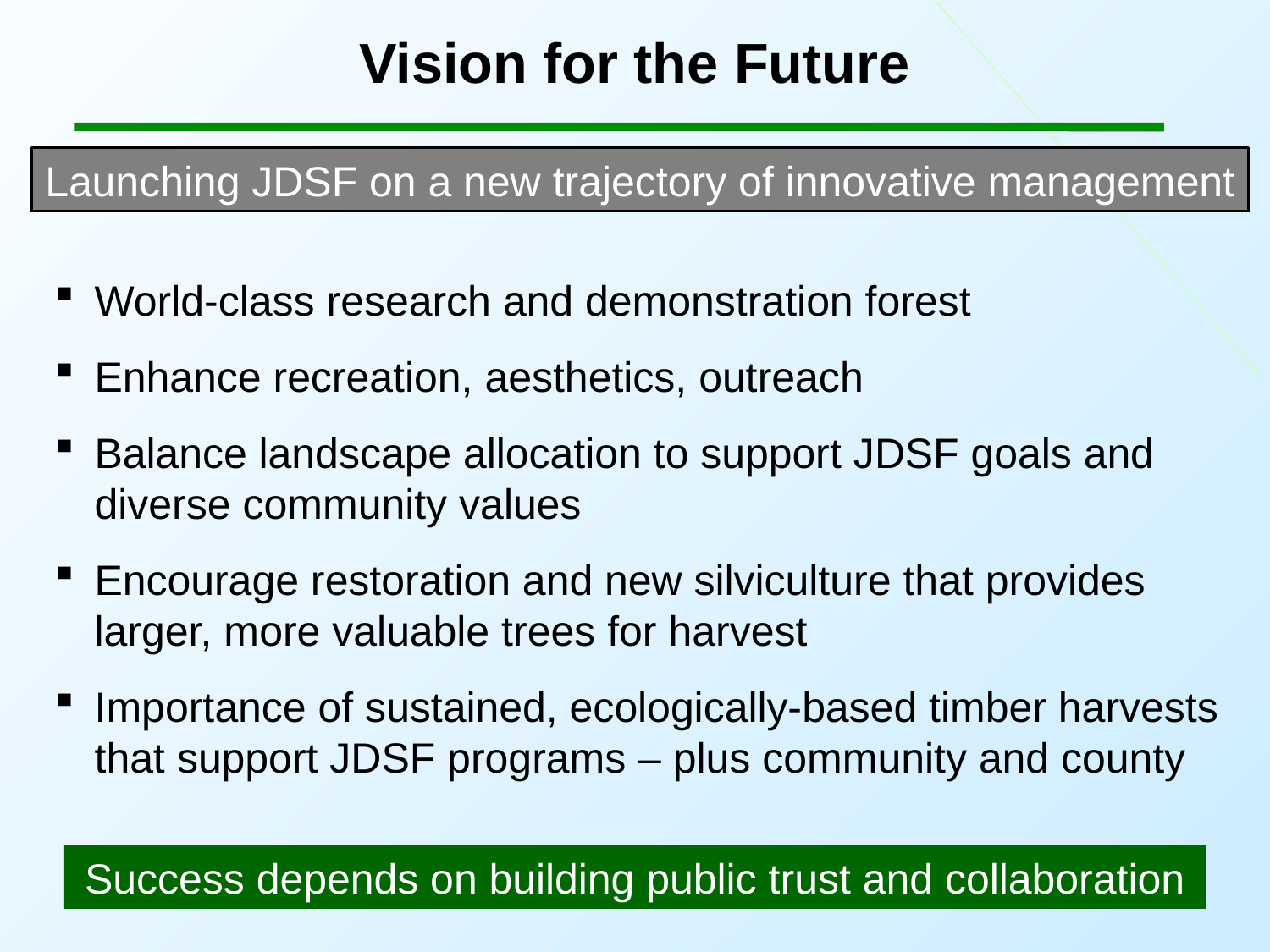

Vision for the Future
Launching JDSF on a new trajectory of innovative management
World-class research and demonstration forest

Enhance recreation, aesthetics, outreach

Balance landscape allocation to support JDSF goals and diverse community values

Encourage restoration and new silviculture that provides larger, more valuable trees for harvest

Importance of sustained, ecologically-based timber harvests that support JDSF programs – plus community and county
Success depends on building public trust and collaboration